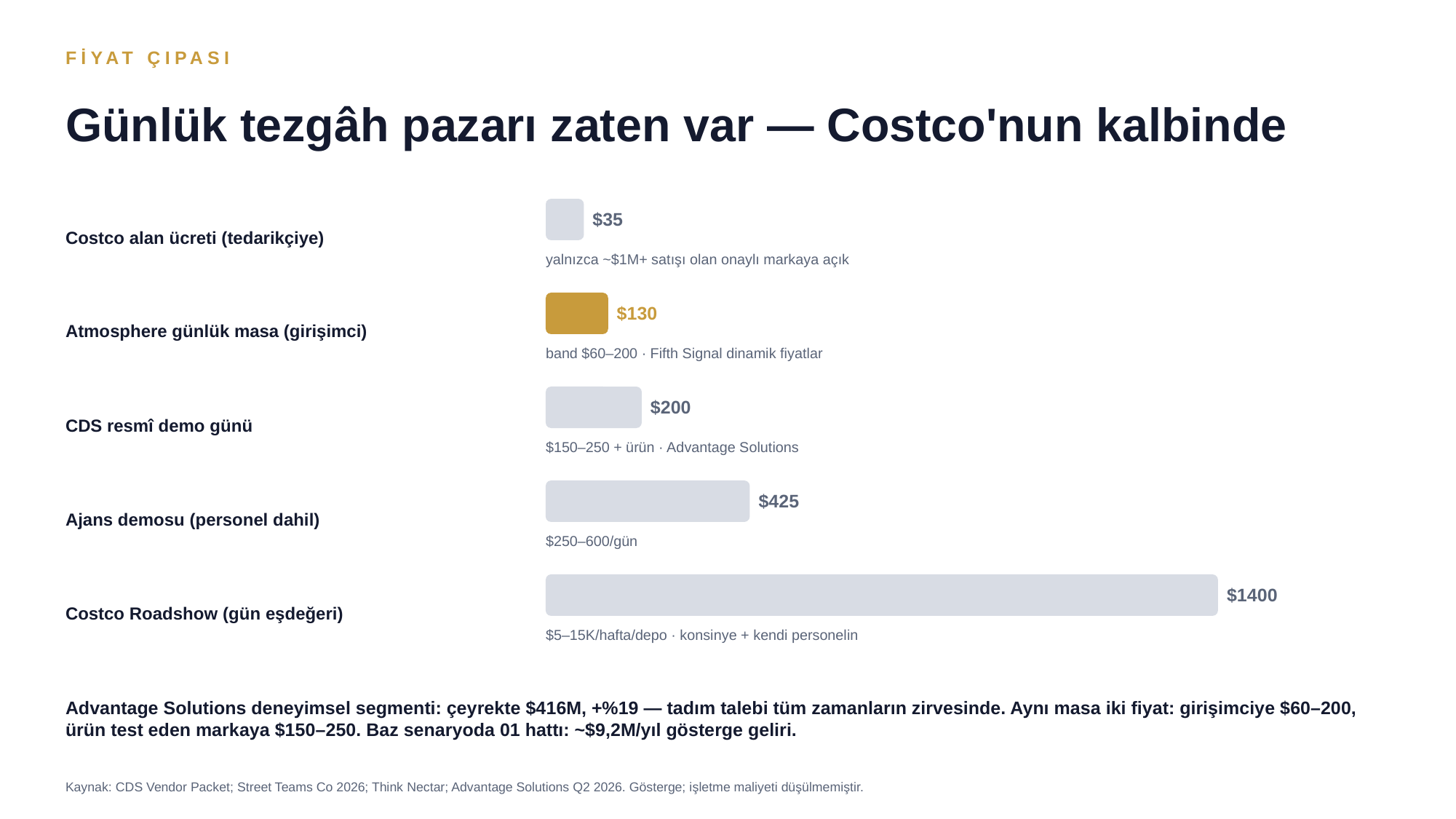

FİYAT ÇIPASI
Günlük tezgâh pazarı zaten var — Costco'nun kalbinde
$35
Costco alan ücreti (tedarikçiye)

yalnızca ~$1M+ satışı olan onaylı markaya açık
$130
Atmosphere günlük masa (girişimci)

band $60–200 · Fifth Signal dinamik fiyatlar
$200
CDS resmî demo günü

$150–250 + ürün · Advantage Solutions
$425
Ajans demosu (personel dahil)

$250–600/gün
$1400
Costco Roadshow (gün eşdeğeri)

$5–15K/hafta/depo · konsinye + kendi personelin
Advantage Solutions deneyimsel segmenti: çeyrekte $416M, +%19 — tadım talebi tüm zamanların zirvesinde. Aynı masa iki fiyat: girişimciye $60–200, ürün test eden markaya $150–250. Baz senaryoda 01 hattı: ~$9,2M/yıl gösterge geliri.
Kaynak: CDS Vendor Packet; Street Teams Co 2026; Think Nectar; Advantage Solutions Q2 2026. Gösterge; işletme maliyeti düşülmemiştir.